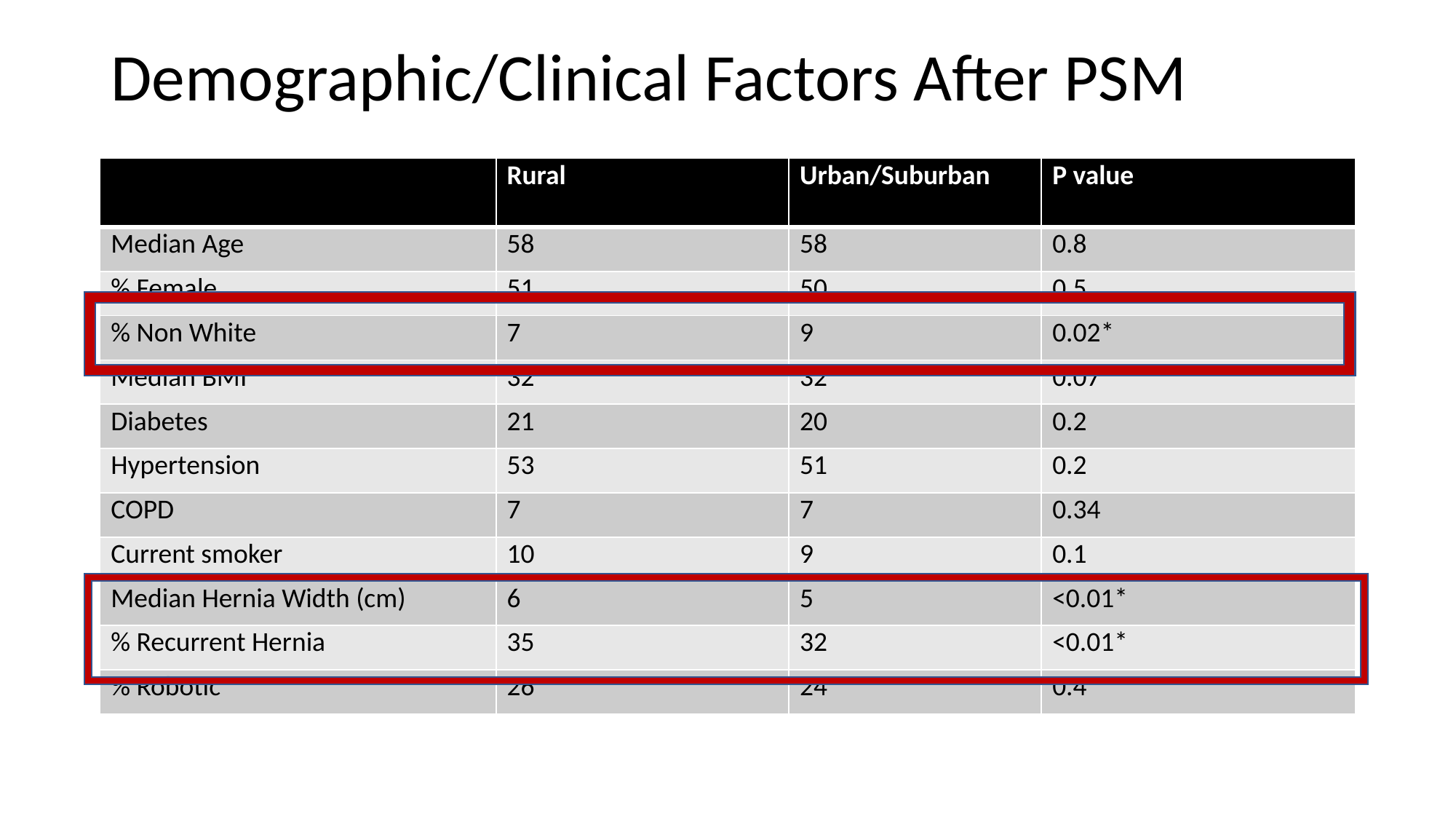

# Demographic/Clinical Factors After PSM
|  | Rural | Urban/Suburban | P value |
| --- | --- | --- | --- |
| Median Age | 58 | 58 | 0.8 |
| % Female | 51 | 50 | 0.5 |
| % Non White | 7 | 9 | 0.02\* |
| Median BMI | 32 | 32 | 0.07 |
| Diabetes | 21 | 20 | 0.2 |
| Hypertension | 53 | 51 | 0.2 |
| COPD | 7 | 7 | 0.34 |
| Current smoker | 10 | 9 | 0.1 |
| Median Hernia Width (cm) | 6 | 5 | <0.01\* |
| % Recurrent Hernia | 35 | 32 | <0.01\* |
| % Robotic | 26 | 24 | 0.4 |